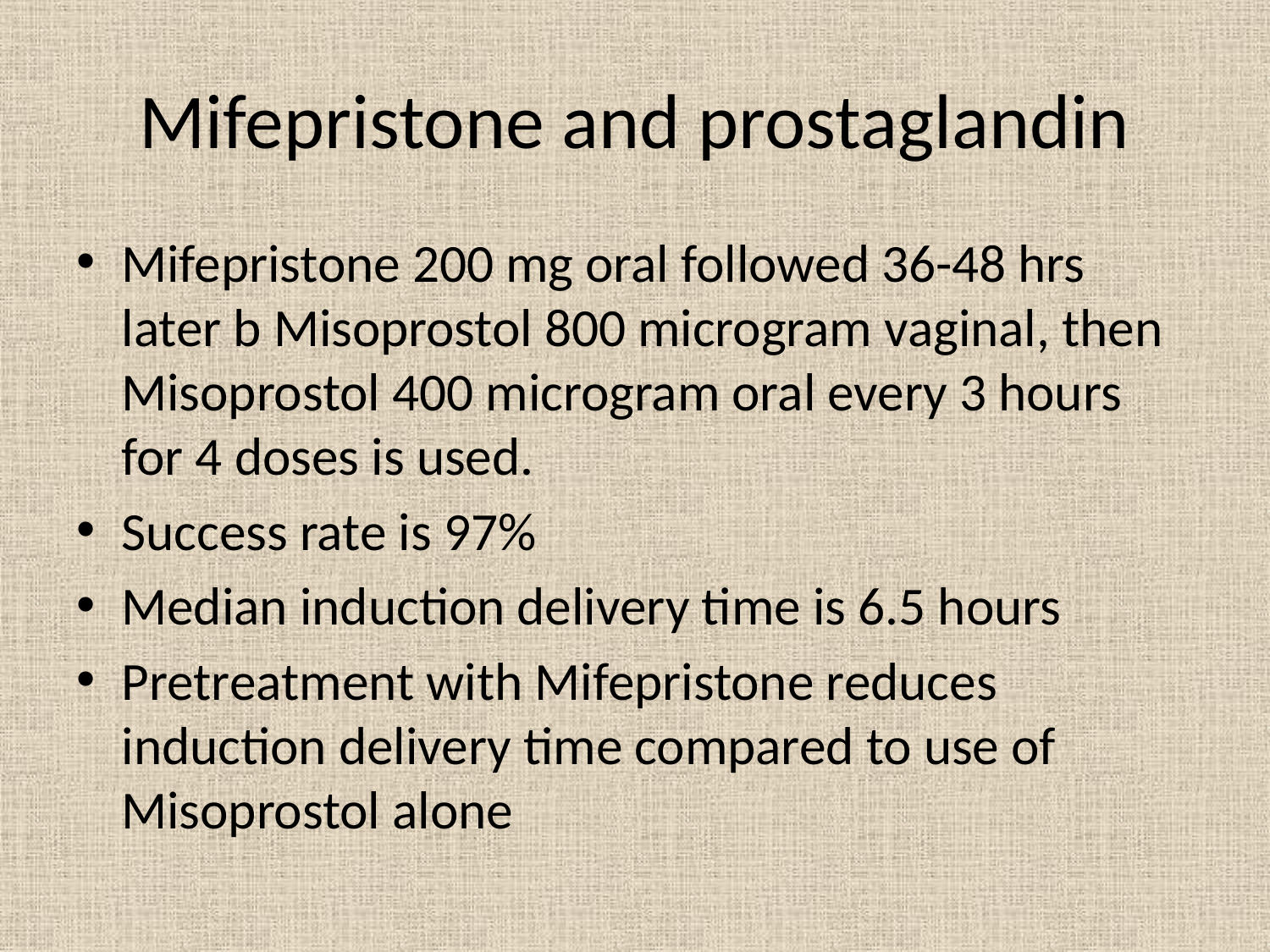

# Mifepristone and prostaglandin
Mifepristone 200 mg oral followed 36-48 hrs later b Misoprostol 800 microgram vaginal, then Misoprostol 400 microgram oral every 3 hours for 4 doses is used.
Success rate is 97%
Median induction delivery time is 6.5 hours
Pretreatment with Mifepristone reduces induction delivery time compared to use of Misoprostol alone